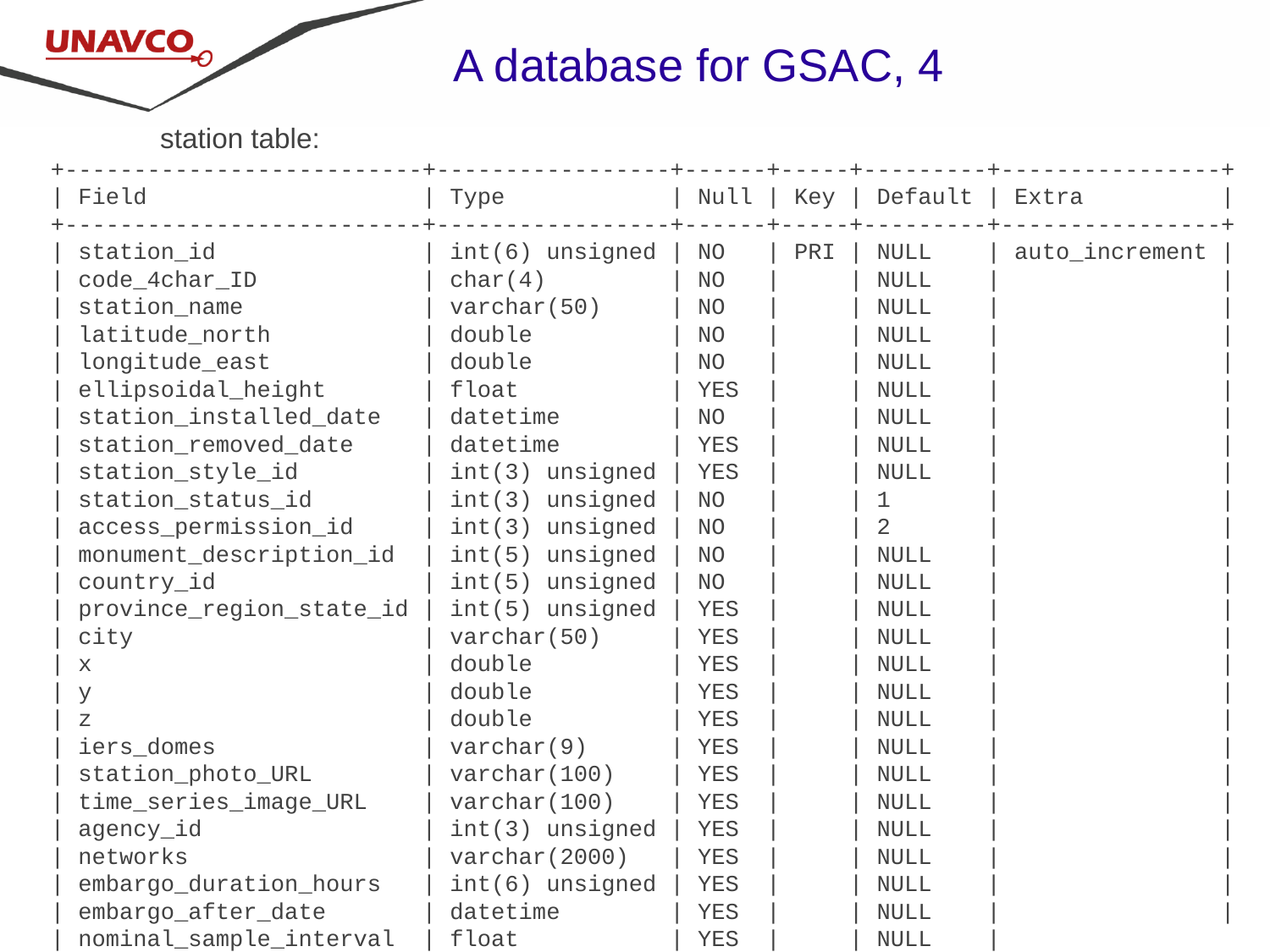

A database for GSAC, 4
              station table:
+--------------------------+-----------------+------+-----+---------+----------------+
| Field                    | Type            | Null | Key | Default | Extra          |
+--------------------------+-----------------+------+-----+---------+----------------+
| station_id               | int(6) unsigned | NO   | PRI | NULL    | auto_increment |
| code_4char_ID            | char(4)         | NO   |     | NULL    |                |
| station_name             | varchar(50)     | NO   |     | NULL    |                |
| latitude_north           | double          | NO   |     | NULL    |                |
| longitude_east           | double          | NO   |     | NULL    |                |
| ellipsoidal_height       | float           | YES  |     | NULL    |                |
| station_installed_date   | datetime        | NO   |     | NULL    |                |
| station_removed_date     | datetime        | YES  |     | NULL    |                |
| station_style_id         | int(3) unsigned | YES  |     | NULL    |                |
| station_status_id        | int(3) unsigned | NO   |     | 1       |                |
| access_permission_id     | int(3) unsigned | NO   |     | 2       |                |
| monument_description_id  | int(5) unsigned | NO   |     | NULL    |                |
| country_id               | int(5) unsigned | NO   |     | NULL    |                |
| province_region_state_id | int(5) unsigned | YES  |     | NULL    |                |
| city                     | varchar(50)     | YES  |     | NULL    |                |
| x                        | double          | YES  |     | NULL    |                |
| y                        | double          | YES  |     | NULL    |                |
| z                        | double          | YES  |     | NULL    |                |
| iers_domes               | varchar(9)      | YES  |     | NULL    |                |
| station_photo_URL        | varchar(100)    | YES  |     | NULL    |                |
| time_series_image_URL    | varchar(100)    | YES  |     | NULL    |                |
| agency_id                | int(3) unsigned | YES  |     | NULL    |                |
| networks                 | varchar(2000)   | YES  |     | NULL    |                |
| embargo_duration_hours   | int(6) unsigned | YES  |     | NULL    |                |
| embargo_after_date       | datetime        | YES  |     | NULL    |                |
| nominal_sample_interval  | float           | YES  |     | NULL    |